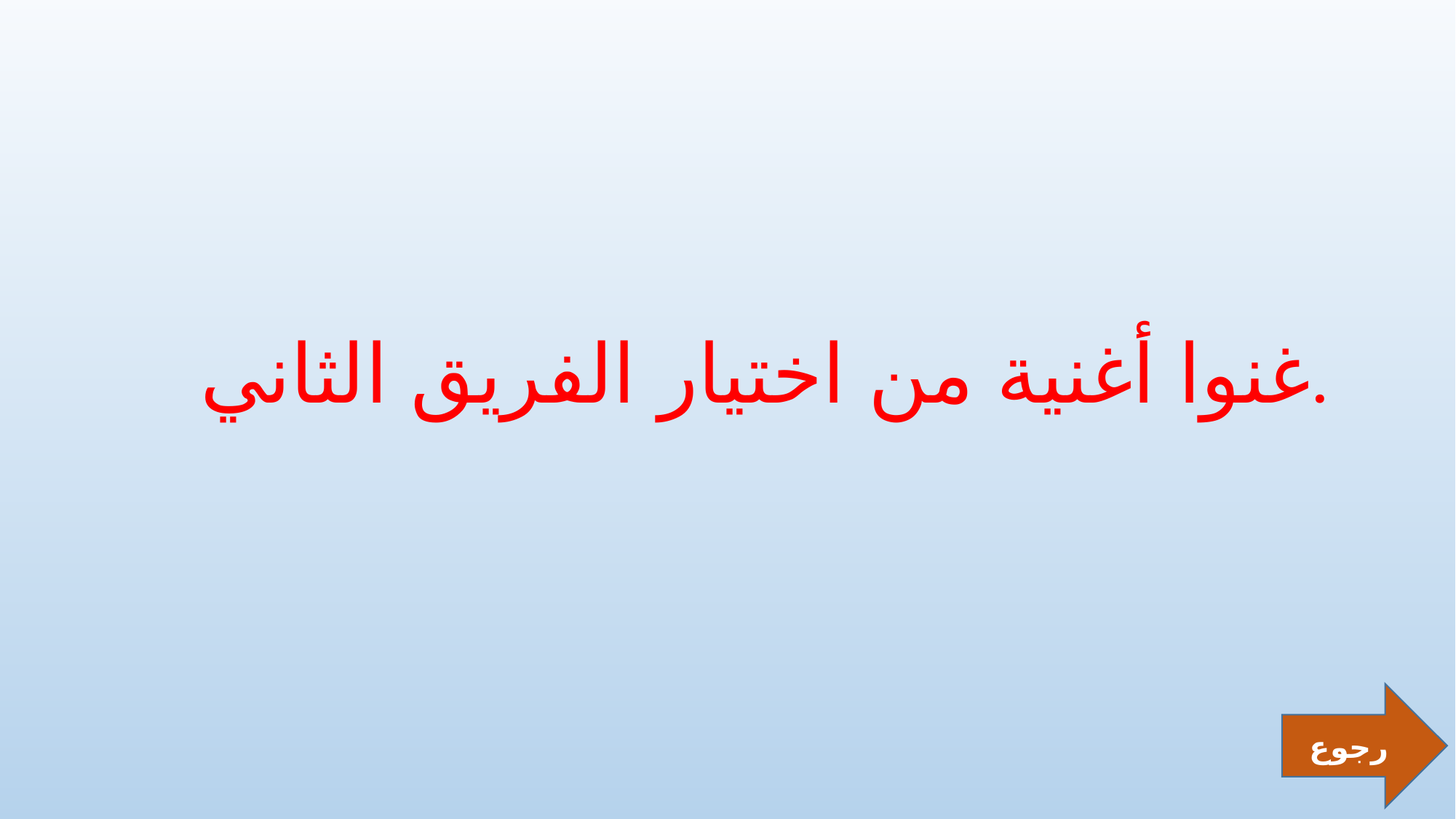

# غنوا أغنية من اختيار الفريق الثاني.
رجوع